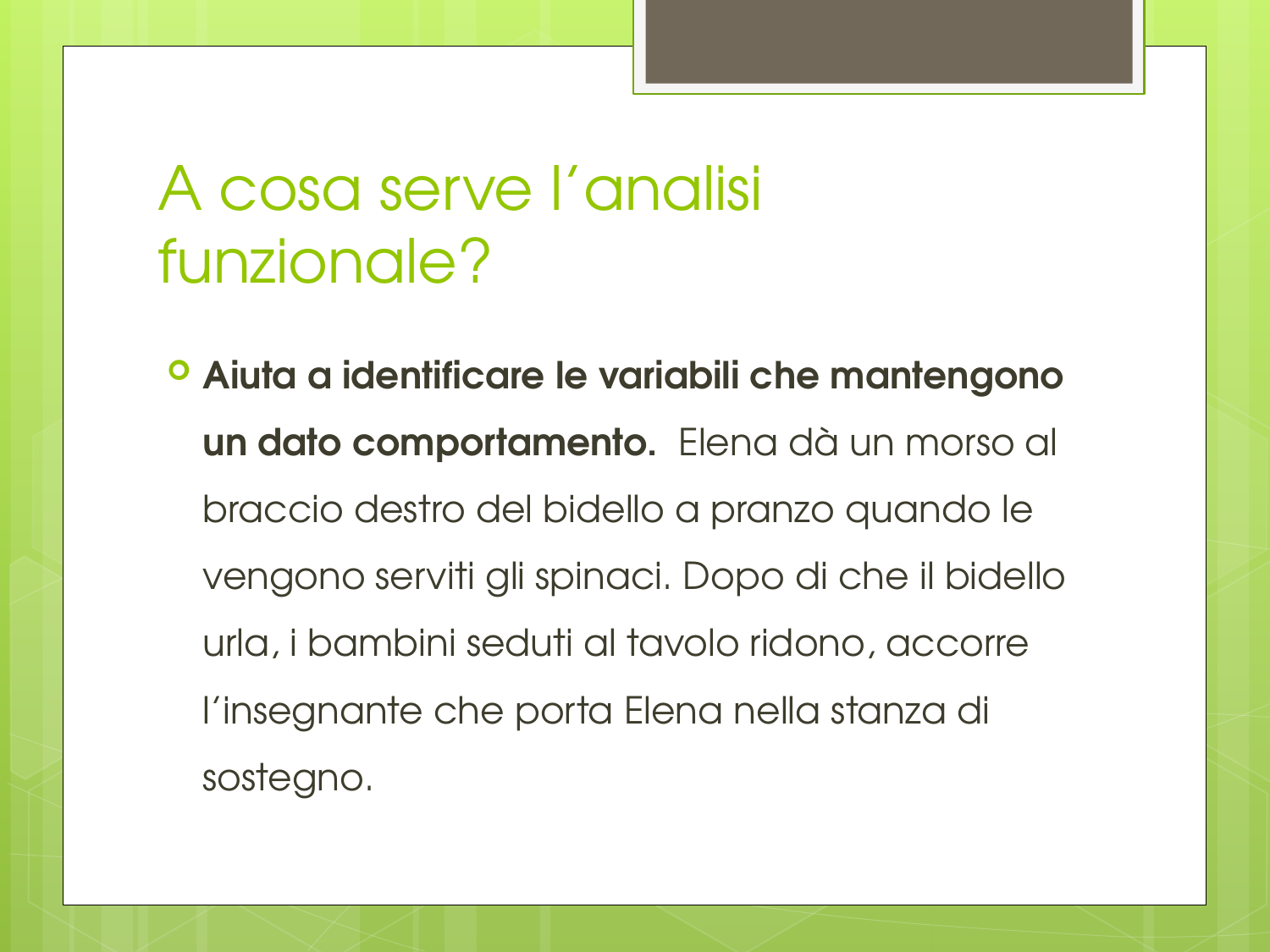

# A cosa serve l’analisi funzionale?
Aiuta a identificare le variabili che mantengono un dato comportamento.  Elena dà un morso al braccio destro del bidello a pranzo quando le vengono serviti gli spinaci. Dopo di che il bidello urla, i bambini seduti al tavolo ridono, accorre l’insegnante che porta Elena nella stanza di sostegno.